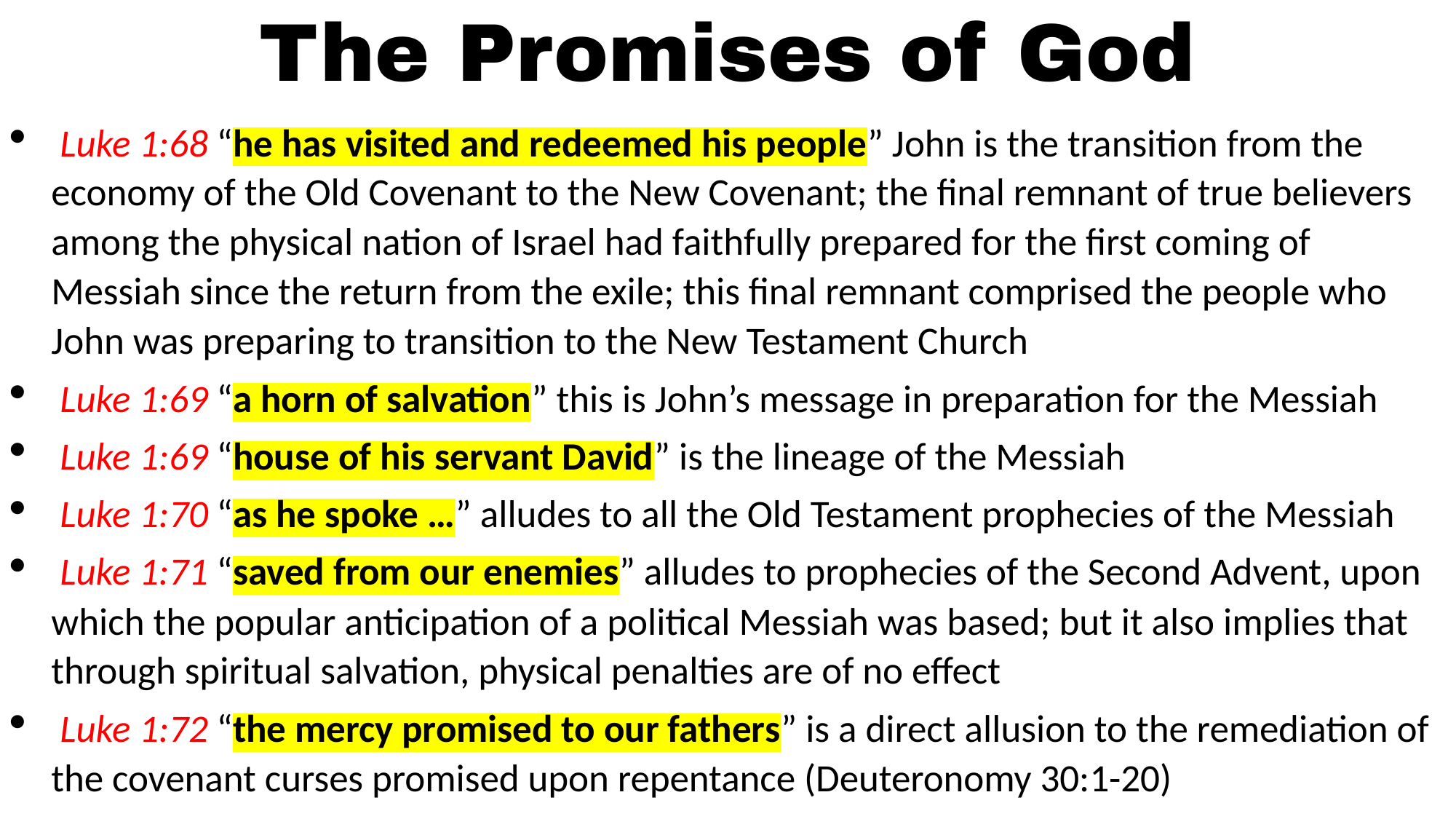

# The Promises of God
 Luke 1:68 “he has visited and redeemed his people” John is the transition from the economy of the Old Covenant to the New Covenant; the final remnant of true believers among the physical nation of Israel had faithfully prepared for the first coming of Messiah since the return from the exile; this final remnant comprised the people who John was preparing to transition to the New Testament Church
 Luke 1:69 “a horn of salvation” this is John’s message in preparation for the Messiah
 Luke 1:69 “house of his servant David” is the lineage of the Messiah
 Luke 1:70 “as he spoke …” alludes to all the Old Testament prophecies of the Messiah
 Luke 1:71 “saved from our enemies” alludes to prophecies of the Second Advent, upon which the popular anticipation of a political Messiah was based; but it also implies that through spiritual salvation, physical penalties are of no effect
 Luke 1:72 “the mercy promised to our fathers” is a direct allusion to the remediation of the covenant curses promised upon repentance (Deuteronomy 30:1-20)